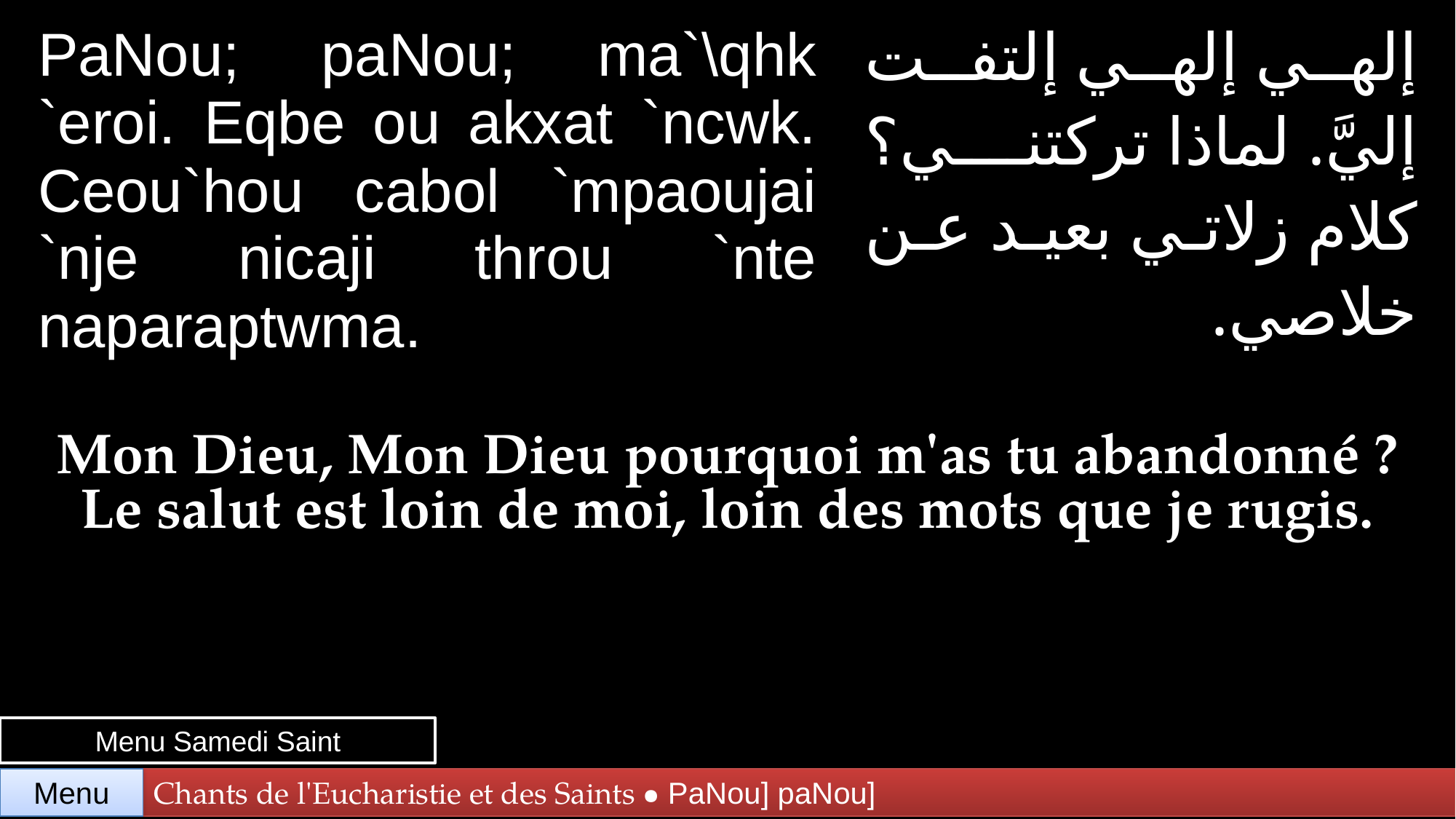

| PaNou; paNou; ma`\qhk `eroi. Eqbe ou akxat `ncwk. Ceou`hou cabol `mpaoujai `nje nicaji throu `nte naparaptwma. |  | إلهي إلهي إلتفت إليَّ. لماذا تركتني؟ كلام زلاتي بعيد عن خلاصي. |
| --- | --- | --- |
|  |  |  |
| Mon Dieu, Mon Dieu pourquoi m'as tu abandonné ? Le salut est loin de moi, loin des mots que je rugis. |  |  |
Menu Samedi Saint
Chants de l'Eucharistie et des Saints • PaNou] paNou]
Menu